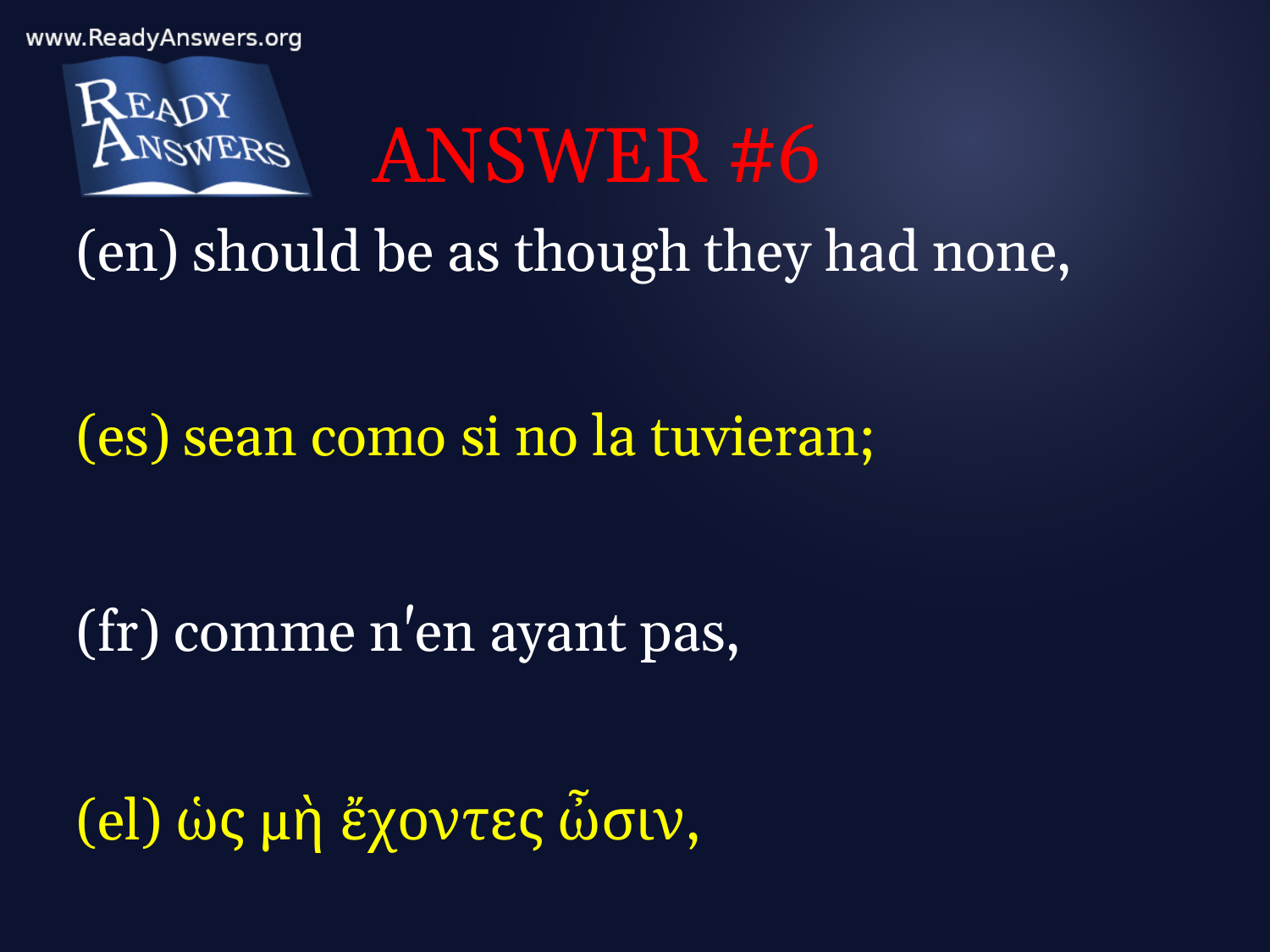

# ANSWER #6
(en) should be as though they had none,
(es) sean como si no la tuvieran;
(fr) comme n'en ayant pas,
(el) ὡς μὴ ἔχοντες ὦσιν,